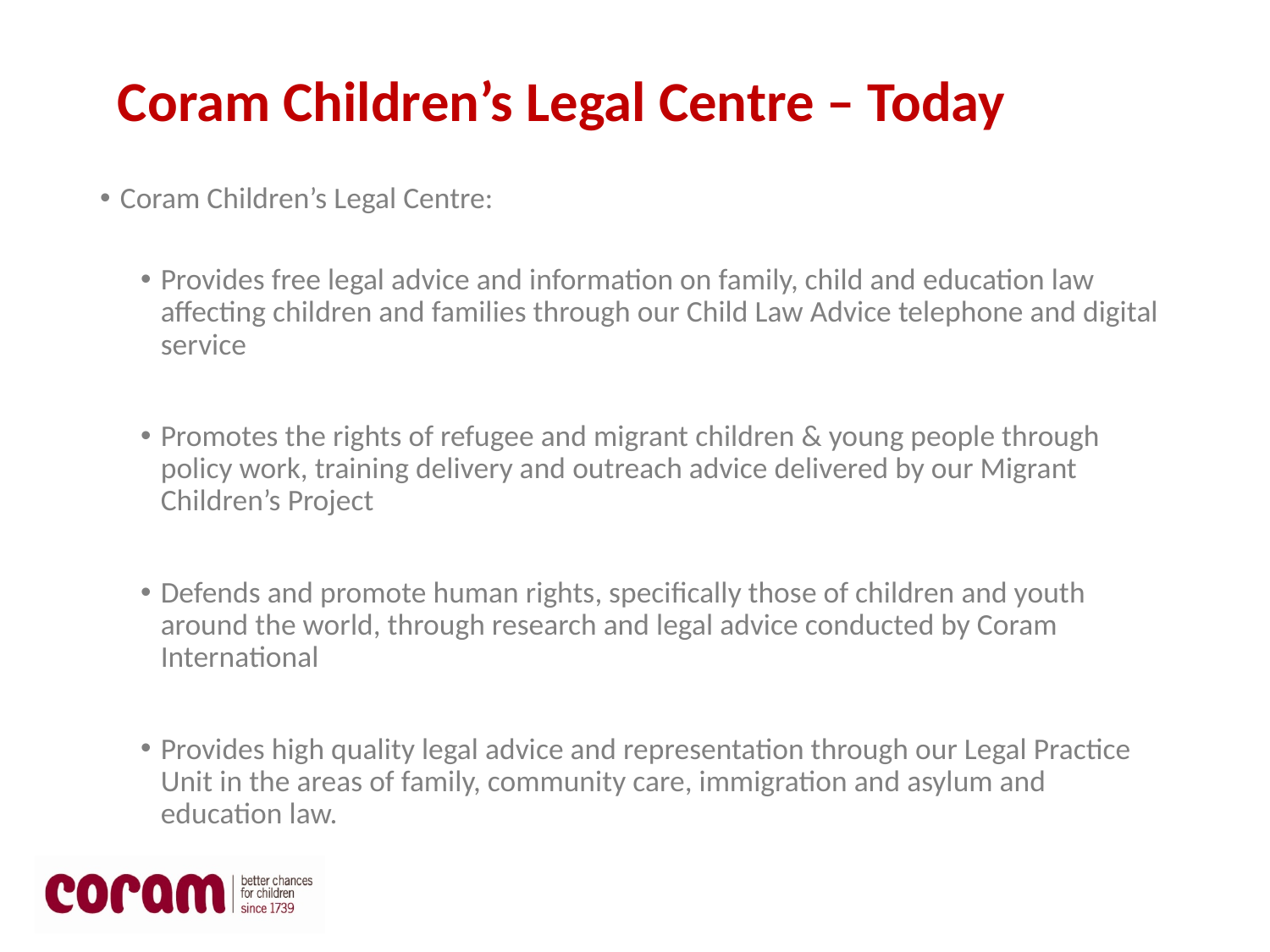

# Coram Children’s Legal Centre – Today
Coram Children’s Legal Centre:

Provides free legal advice and information on family, child and education law affecting children and families through our Child Law Advice telephone and digital service

Promotes the rights of refugee and migrant children & young people through policy work, training delivery and outreach advice delivered by our Migrant Children’s Project

Defends and promote human rights, specifically those of children and youth around the world, through research and legal advice conducted by Coram International

Provides high quality legal advice and representation through our Legal Practice Unit in the areas of family, community care, immigration and asylum and education law.